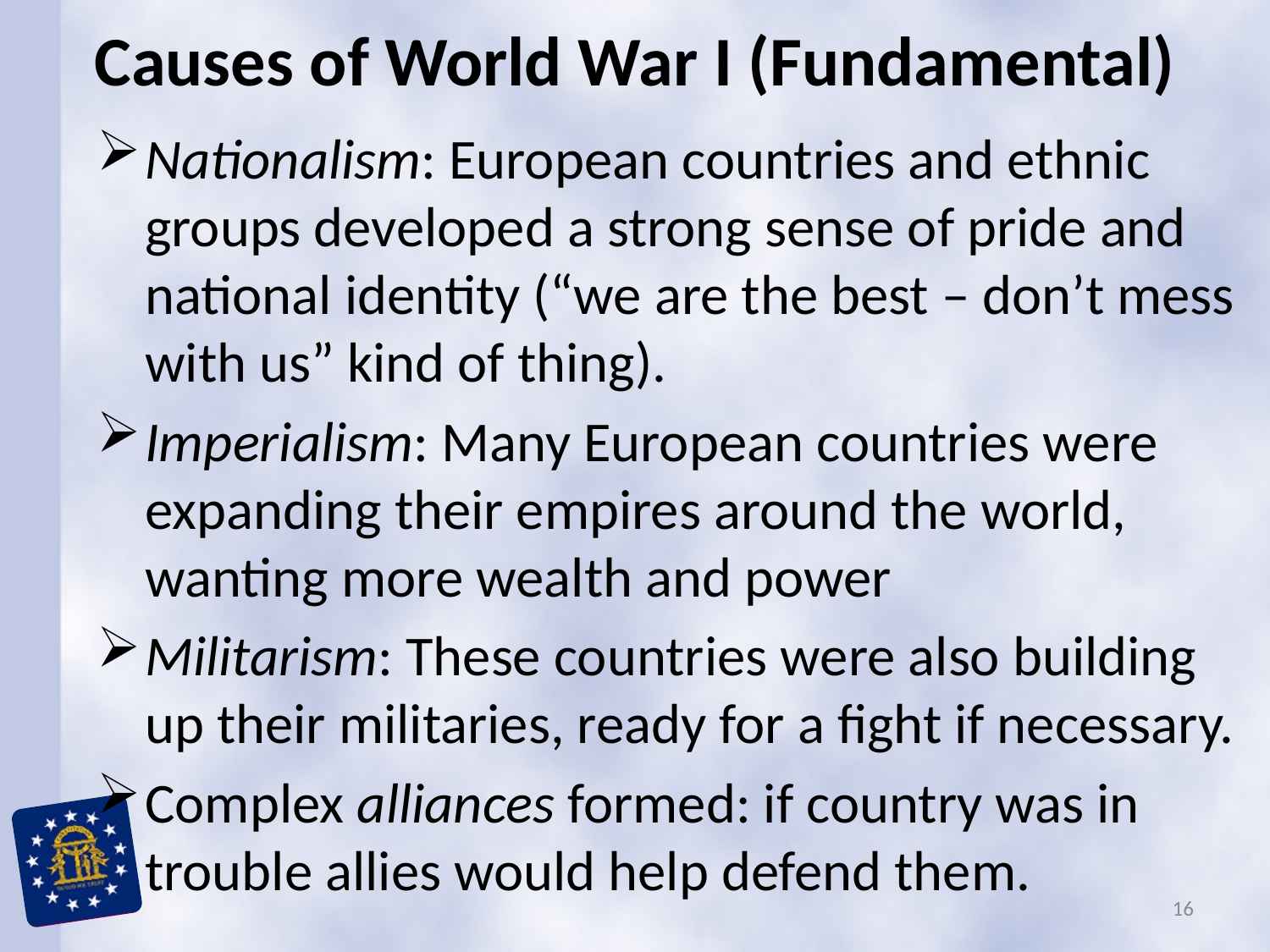

# Causes of World War I (Fundamental)
Nationalism: European countries and ethnic groups developed a strong sense of pride and national identity (“we are the best – don’t mess with us” kind of thing).
Imperialism: Many European countries were expanding their empires around the world, wanting more wealth and power
Militarism: These countries were also building up their militaries, ready for a fight if necessary.
Complex alliances formed: if country was in trouble allies would help defend them.

16